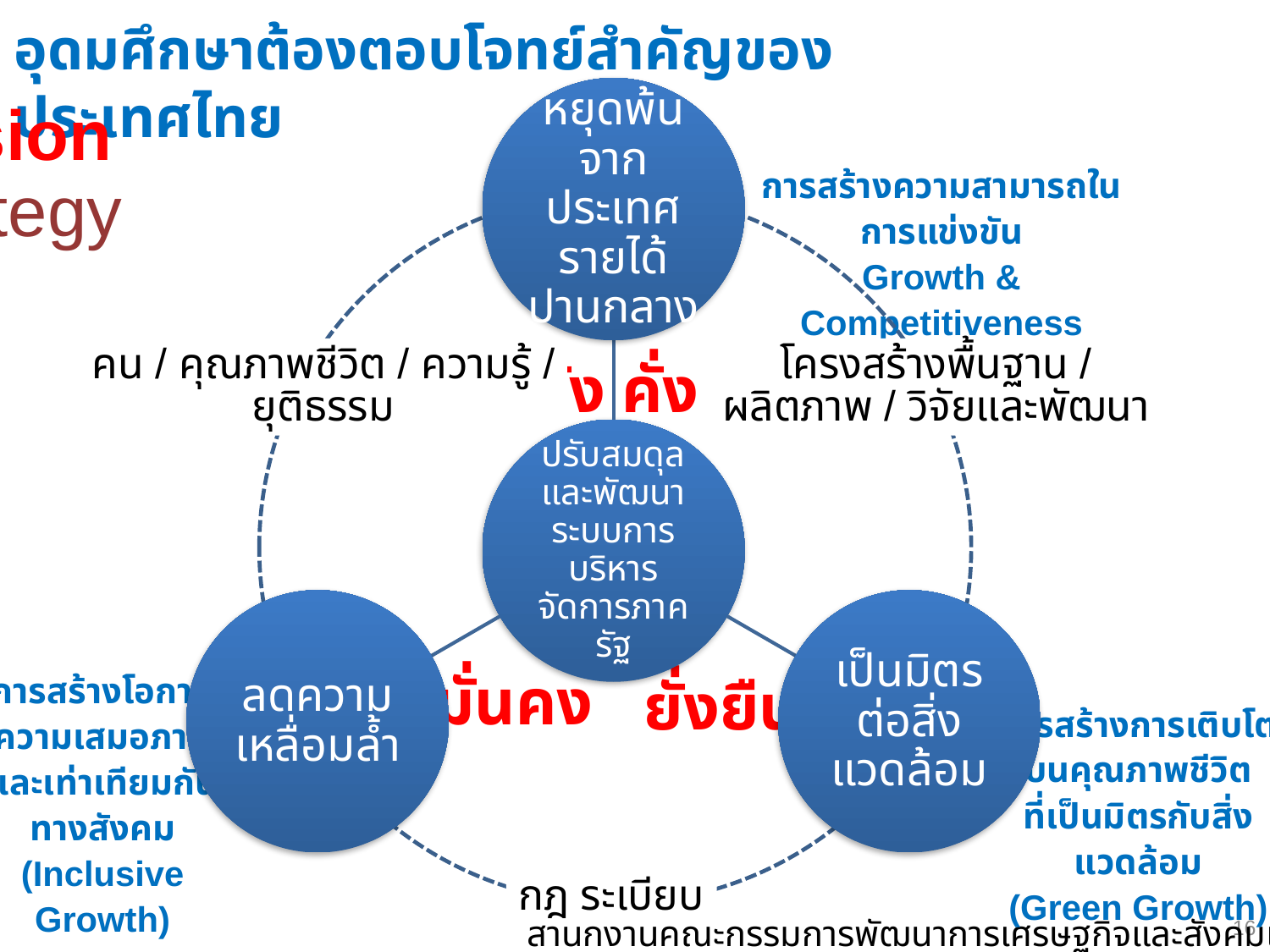

อุดมศึกษาต้องตอบโจทย์สำคัญของประเทศไทย

หยุดพ้นจากประเทศรายได้ปานกลาง

ปรับสมดุลและพัฒนาระบบการบริหารจัดการภาครัฐ

ลดความเหลื่อมล้ำ

เป็นมิตรต่อสิ่งแวดล้อม

คน / คุณภาพชีวิต / ความรู้ /
ยุติธรรม
โครงสร้างพื้นฐาน /
ผลิตภาพ / วิจัยและพัฒนา
กฎ ระเบียบ
Country Vision
การสร้างความสามารถในการแข่งขัน
Growth & Competitiveness
Country Strategy
มั่ง คั่ง
มั่นคง
การสร้างโอกาส
ความเสมอภาค
และเท่าเทียมกัน
ทางสังคม
(Inclusive Growth)
ยั่งยืน
การสร้างการเติบโต
บนคุณภาพชีวิต
ที่เป็นมิตรกับสิ่งแวดล้อม
(Green Growth)
สำนักงานคณะกรรมการพัฒนาการเศรษฐกิจและสังคมแห่งชาติ
16